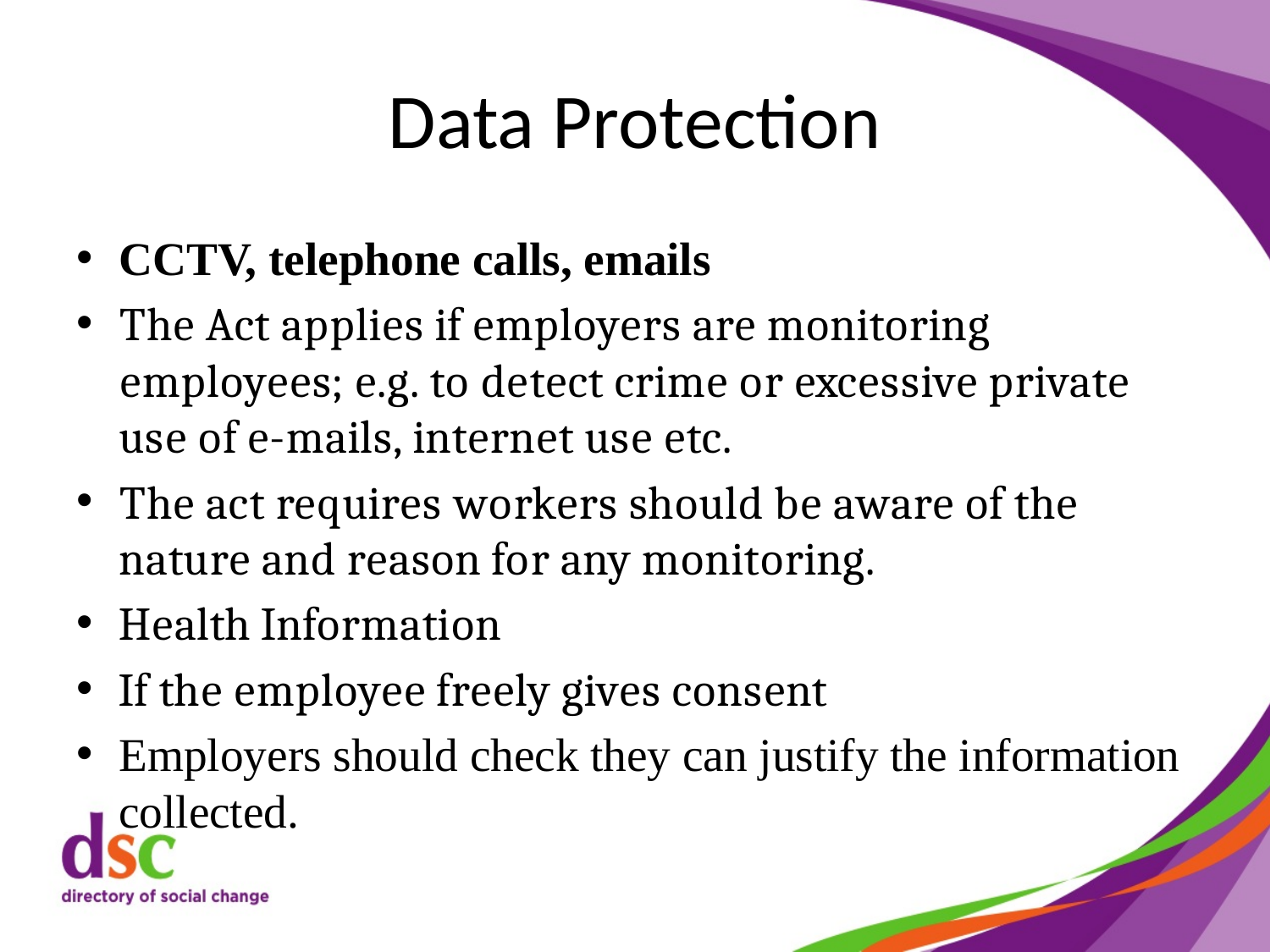

# Data Protection
CCTV, telephone calls, emails
The Act applies if employers are monitoring employees; e.g. to detect crime or excessive private use of e-mails, internet use etc.
The act requires workers should be aware of the nature and reason for any monitoring.
Health Information
If the employee freely gives consent
Employers should check they can justify the information collected.